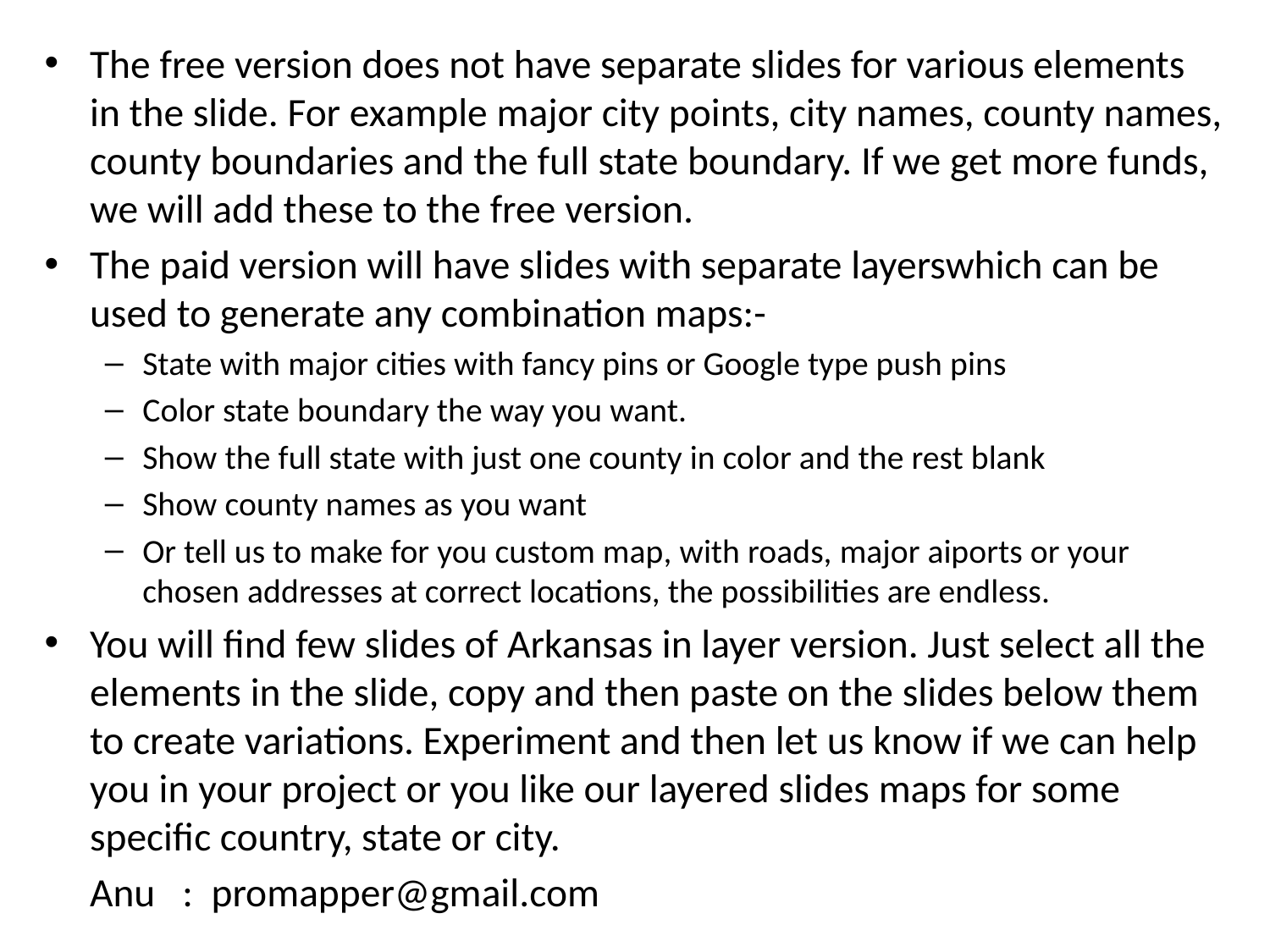

The free version does not have separate slides for various elements in the slide. For example major city points, city names, county names, county boundaries and the full state boundary. If we get more funds, we will add these to the free version.
The paid version will have slides with separate layerswhich can be used to generate any combination maps:-
State with major cities with fancy pins or Google type push pins
Color state boundary the way you want.
Show the full state with just one county in color and the rest blank
Show county names as you want
Or tell us to make for you custom map, with roads, major aiports or your chosen addresses at correct locations, the possibilities are endless.
You will find few slides of Arkansas in layer version. Just select all the elements in the slide, copy and then paste on the slides below them to create variations. Experiment and then let us know if we can help you in your project or you like our layered slides maps for some specific country, state or city.
				Anu   :  promapper@gmail.com